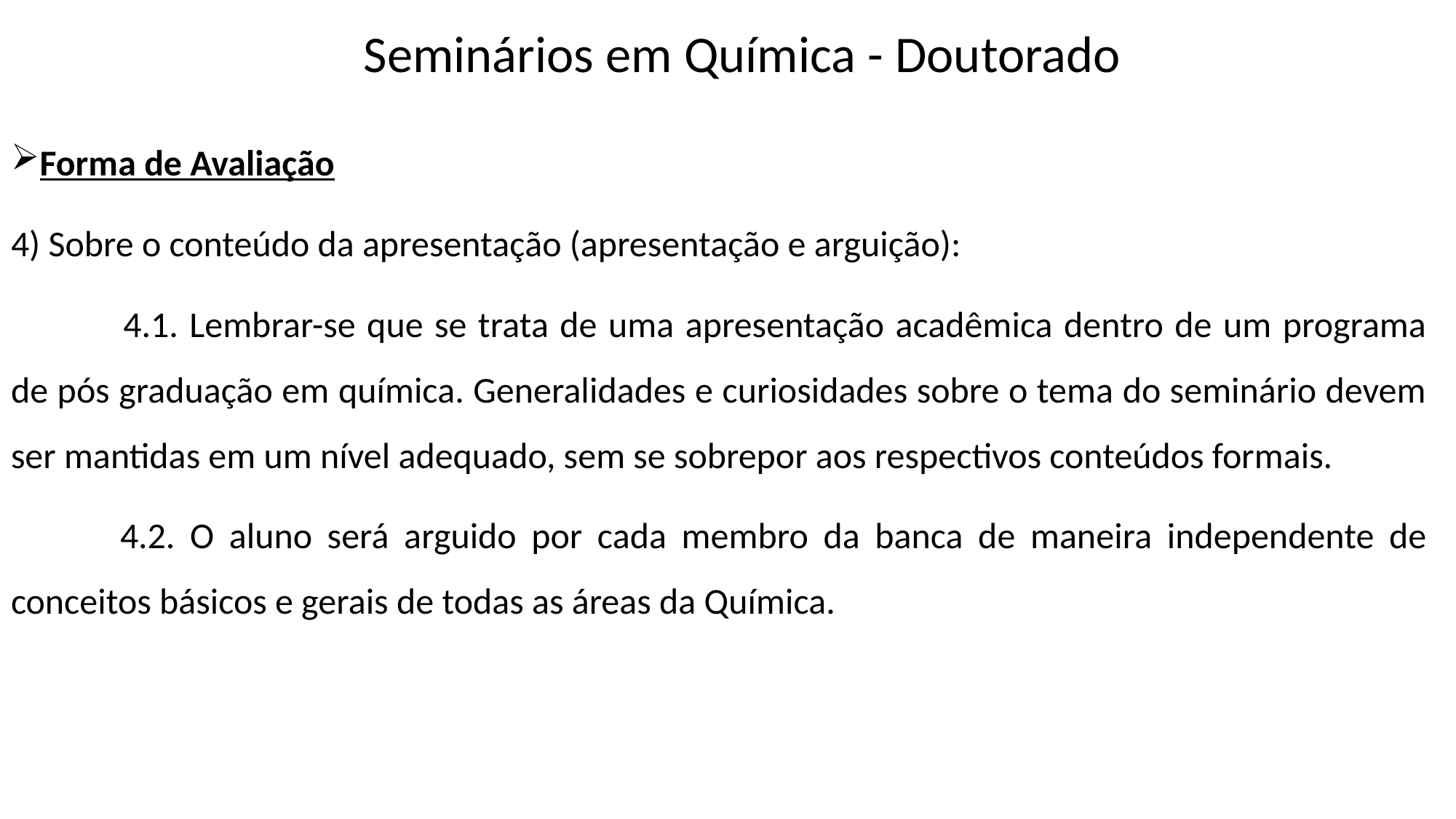

Seminários em Química - Doutorado
Forma de Avaliação
4) Sobre o conteúdo da apresentação (apresentação e arguição):
 	4.1. Lembrar-se que se trata de uma apresentação acadêmica dentro de um programa de pós graduação em química. Generalidades e curiosidades sobre o tema do seminário devem ser mantidas em um nível adequado, sem se sobrepor aos respectivos conteúdos formais.
	4.2. O aluno será arguido por cada membro da banca de maneira independente de conceitos básicos e gerais de todas as áreas da Química.